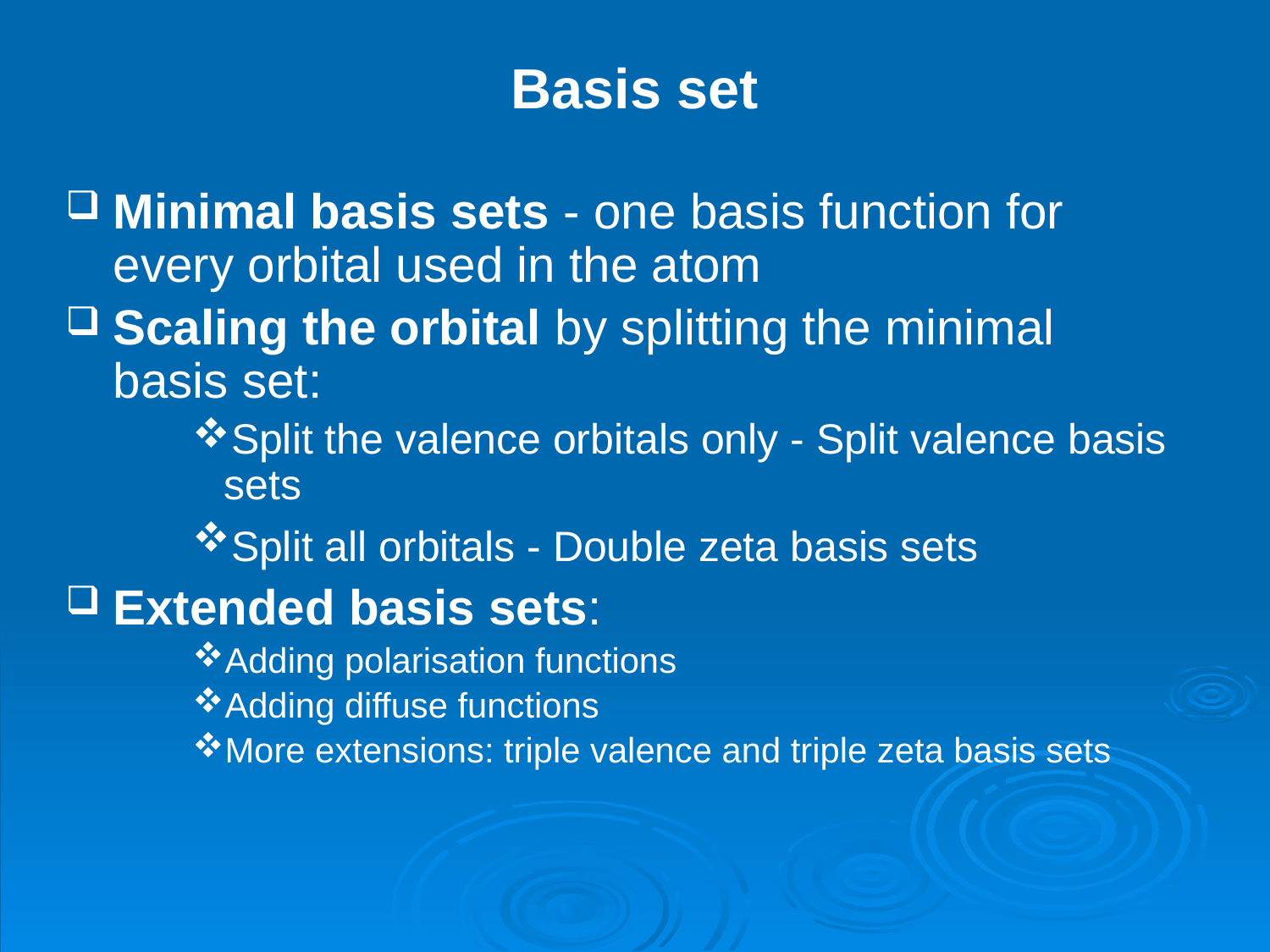

# Basis set
Minimal basis sets - one basis function for every orbital used in the atom
Scaling the orbital by splitting the minimal basis set:
Split the valence orbitals only - Split valence basis sets
Split all orbitals - Double zeta basis sets
Extended basis sets:
Adding polarisation functions
Adding diffuse functions
More extensions: triple valence and triple zeta basis sets